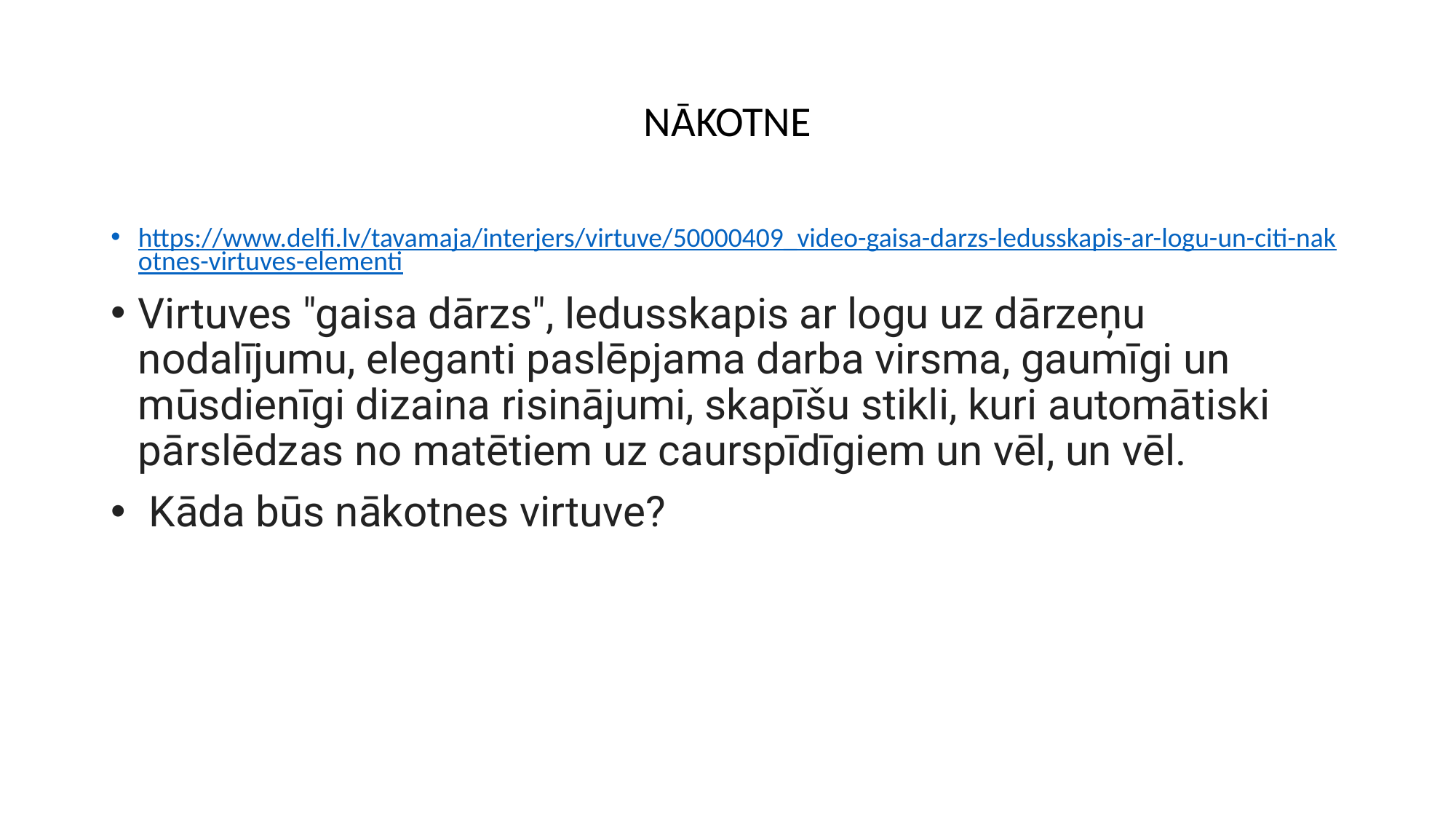

# NĀKOTNE
https://www.delfi.lv/tavamaja/interjers/virtuve/50000409_video-gaisa-darzs-ledusskapis-ar-logu-un-citi-nakotnes-virtuves-elementi
Virtuves "gaisa dārzs", ledusskapis ar logu uz dārzeņu nodalījumu, eleganti paslēpjama darba virsma, gaumīgi un mūsdienīgi dizaina risinājumi, skapīšu stikli, kuri automātiski pārslēdzas no matētiem uz caurspīdīgiem un vēl, un vēl.
 Kāda būs nākotnes virtuve?